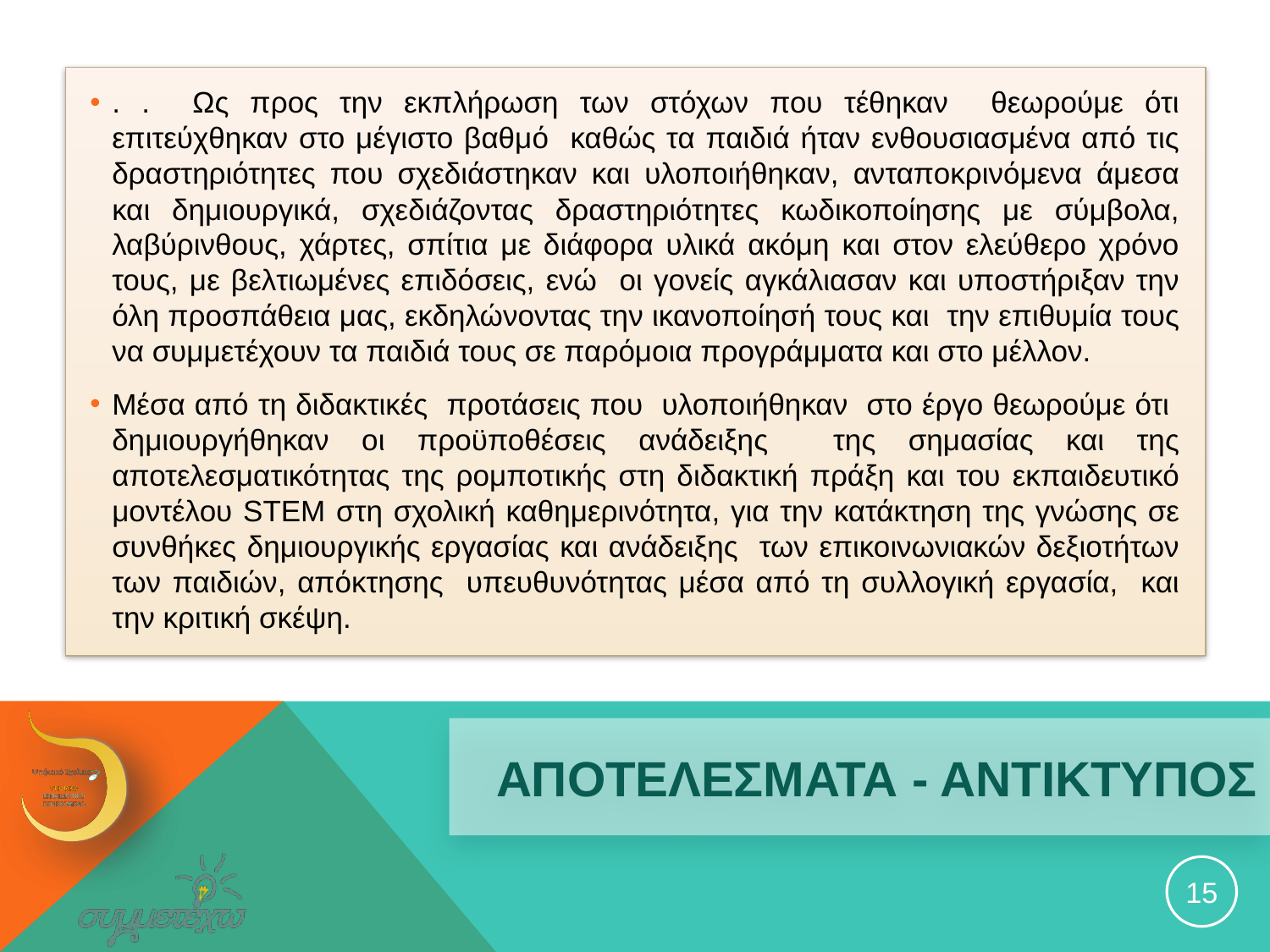

. .  Ως προς την εκπλήρωση των στόχων που τέθηκαν  θεωρούμε ότι επιτεύχθηκαν στο μέγιστο βαθμό  καθώς τα παιδιά ήταν ενθουσιασμένα από τις δραστηριότητες που σχεδιάστηκαν και υλοποιήθηκαν, ανταποκρινόμενα άμεσα και δημιουργικά, σχεδιάζοντας δραστηριότητες κωδικοποίησης με σύμβολα, λαβύρινθους, χάρτες, σπίτια με διάφορα υλικά ακόμη και στον ελεύθερο χρόνο τους, με βελτιωμένες επιδόσεις, ενώ  οι γονείς αγκάλιασαν και υποστήριξαν την όλη προσπάθεια μας, εκδηλώνοντας την ικανοποίησή τους και  την επιθυμία τους να συμμετέχουν τα παιδιά τους σε παρόμοια προγράμματα και στο μέλλον.
Μέσα από τη διδακτικές  προτάσεις που  υλοποιήθηκαν  στο έργο θεωρούμε ότι  δημιουργήθηκαν οι προϋποθέσεις ανάδειξης  της σημασίας και της αποτελεσματικότητας της ρομποτικής στη διδακτική πράξη και του εκπαιδευτικό μοντέλου STEM στη σχολική καθημερινότητα, για την κατάκτηση της γνώσης σε συνθήκες δημιουργικής εργασίας και ανάδειξης  των επικοινωνιακών δεξιοτήτων των παιδιών, απόκτησης  υπευθυνότητας μέσα από τη συλλογική εργασία,  και την κριτική σκέψη.

# ΑΠΟΤΕΛΕΣΜΑΤΑ - ΑΝΤΙΚΤΥΠΟΣ
15